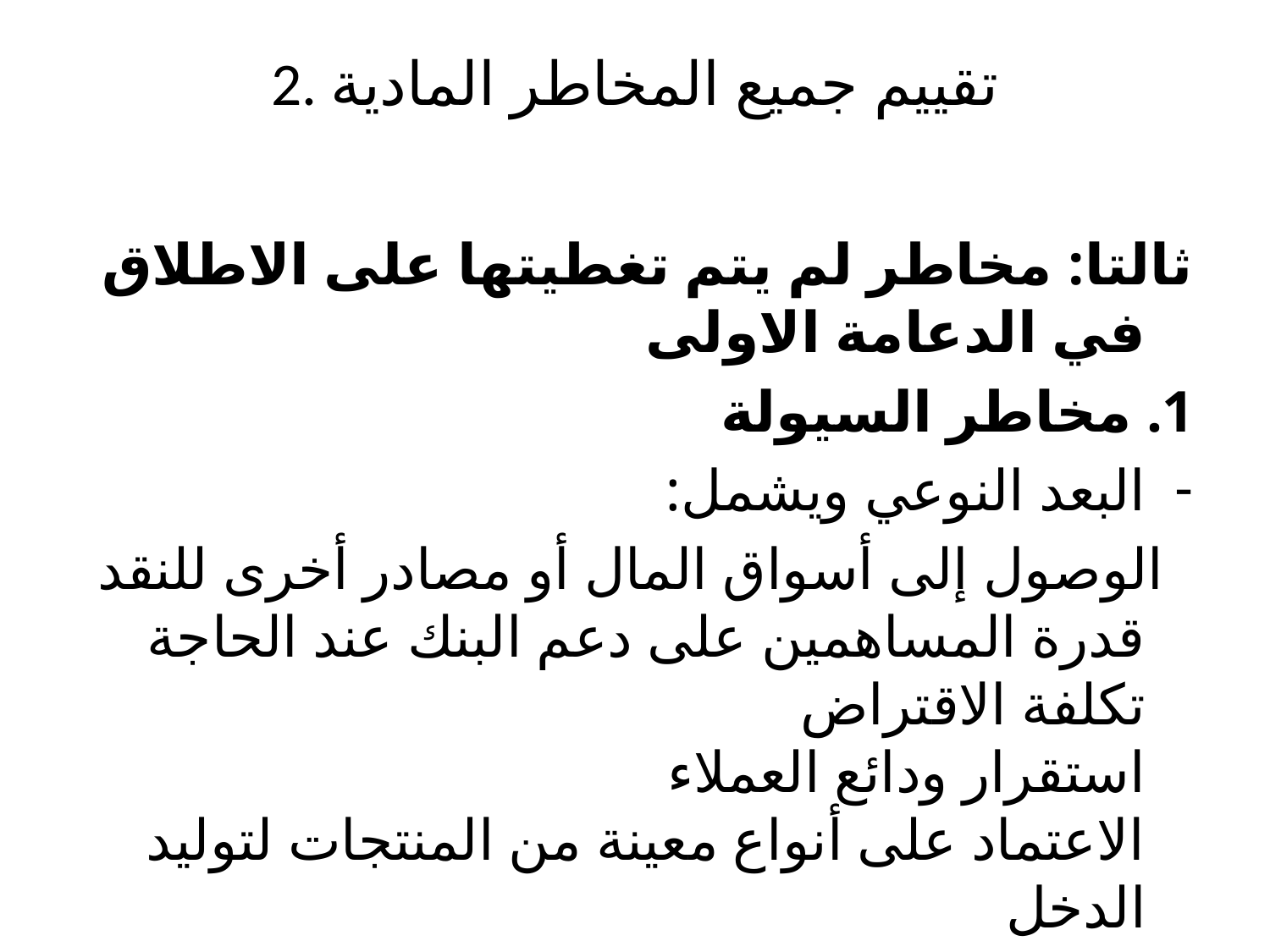

# 2. تقييم جميع المخاطر المادية
ثالتا: مخاطر لم يتم تغطيتها على الاطلاق في الدعامة الاولى
1. مخاطر السيولة
البعد النوعي ويشمل:
  الوصول إلى أسواق المال أو مصادر أخرى للنقد
قدرة المساهمين على دعم البنك عند الحاجة
تكلفة الاقتراض
استقرار ودائع العملاء
الاعتماد على أنواع معينة من المنتجات لتوليد الدخل